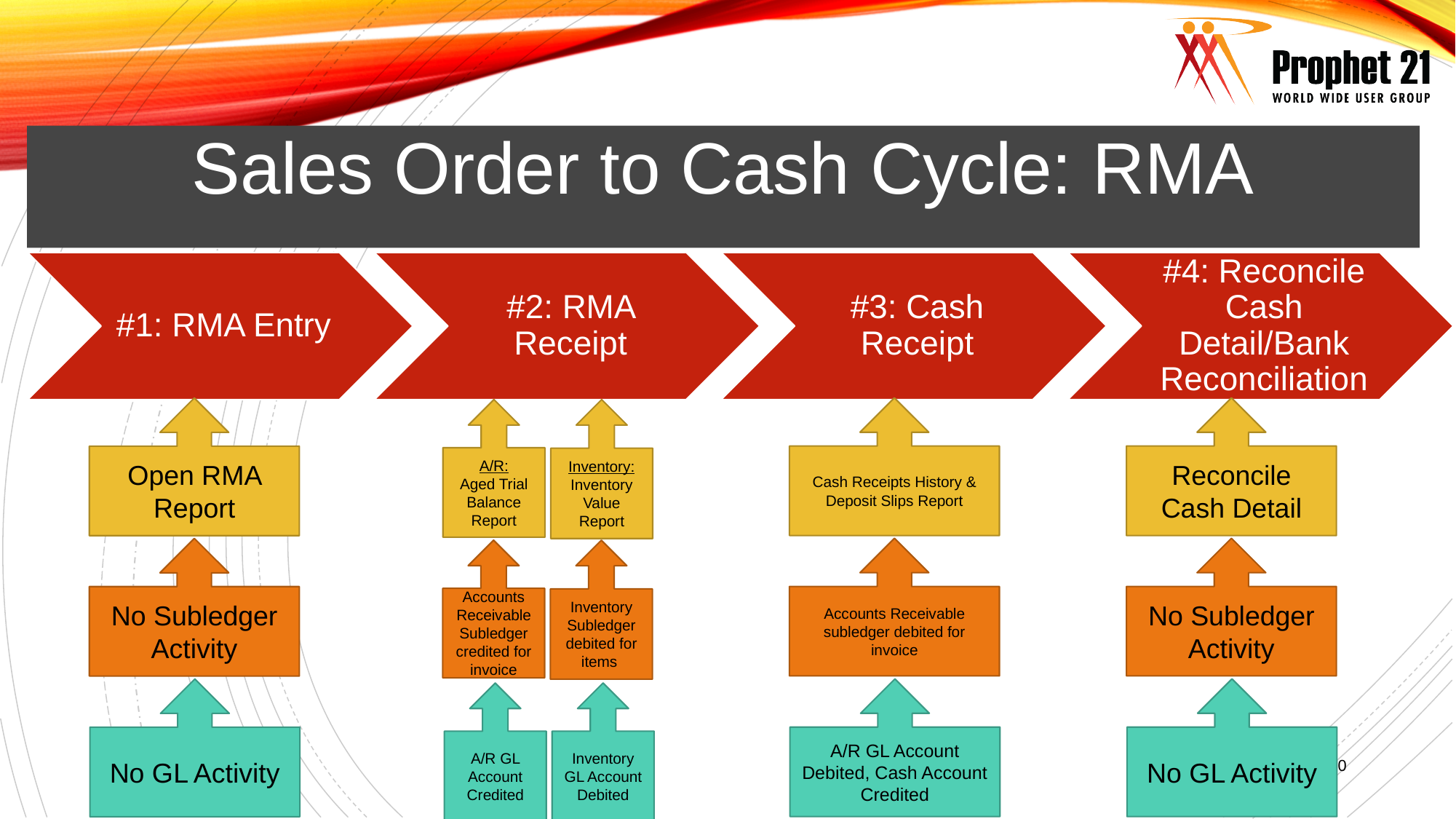

Sales Order to Cash Cycle: RMA
#1: RMA Entry
#2: RMA Receipt
#3: Cash Receipt
#4: Reconcile Cash Detail/Bank Reconciliation
Cash Receipts History &
Deposit Slips Report
Reconcile Cash Detail
Open RMA Report
A/R:
Aged Trial Balance Report
Inventory:
Inventory Value Report
Accounts Receivable subledger debited for invoice
No Subledger Activity
No Subledger Activity
Accounts Receivable Subledger credited for invoice
Inventory Subledger debited for items
A/R GL Account Debited, Cash Account Credited
No GL Activity
No GL Activity
A/R GL Account Credited
Inventory GL Account Debited
10